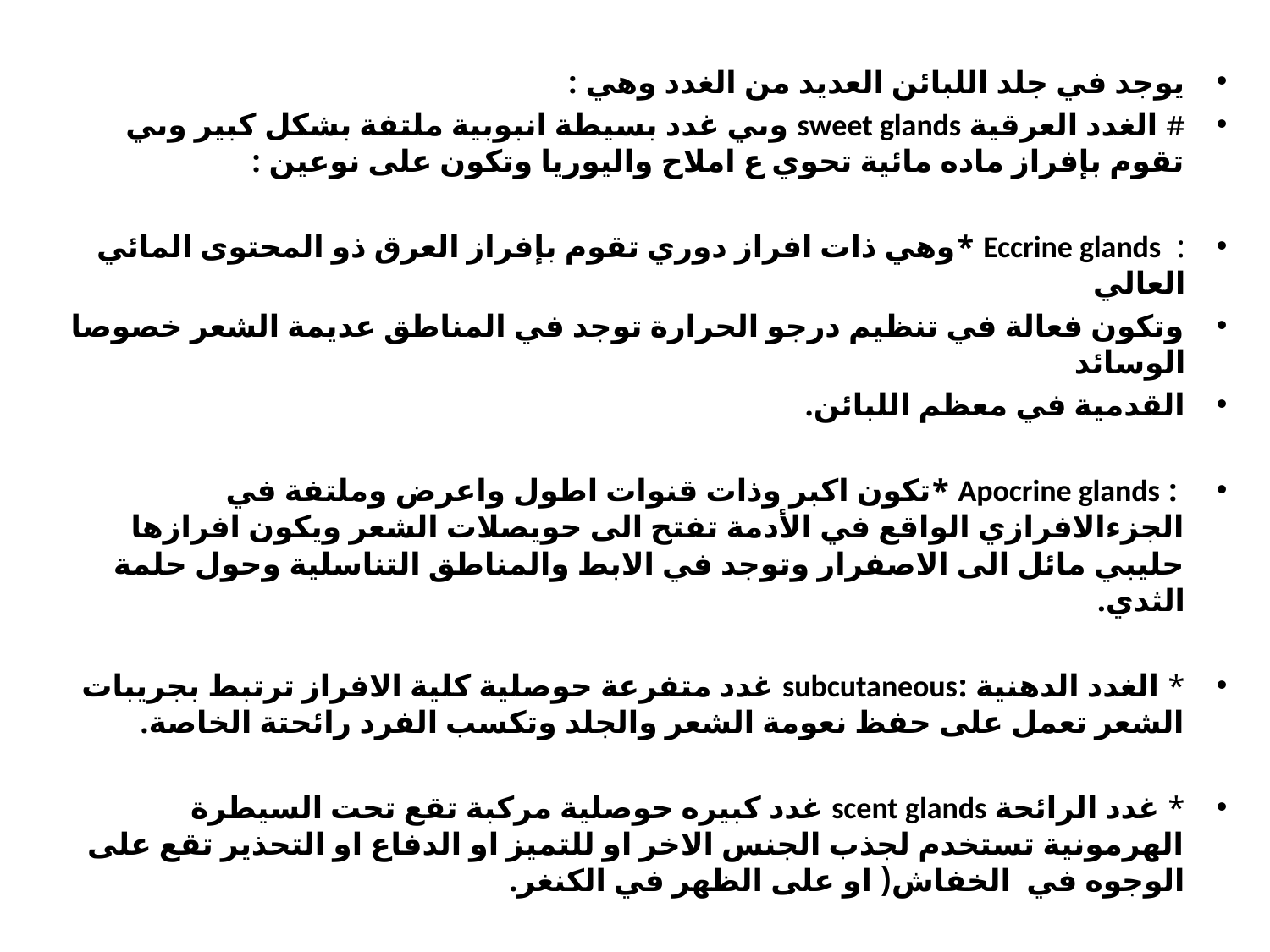

#
يوجد في جلد اللبائن العديد من الغدد وهي :
# الغدد العرقية sweet glands وىي غدد بسيطة انبوبية ملتفة بشكل كبير وىي تقوم بإفراز ماده مائية تحوي ع املاح واليوريا وتكون على نوعين :

:  Eccrine glands *وهي ذات افراز دوري تقوم بإفراز العرق ذو المحتوى المائي العالي
وتكون فعالة في تنظيم درجو الحرارة توجد في المناطق عديمة الشعر خصوصا الوسائد
القدمية في معظم اللبائن.

 : Apocrine glands *تكون اكبر وذات قنوات اطول واعرض وملتفة في الجزءالافرازي الواقع في الأدمة تفتح الى حويصلات الشعر ويكون افرازها حليبي مائل الى الاصفرار وتوجد في الابط والمناطق التناسلية وحول حلمة الثدي.

* الغدد الدهنية :subcutaneous غدد متفرعة حوصلية كلية الافراز ترتبط بجريبات الشعر تعمل على حفظ نعومة الشعر والجلد وتكسب الفرد رائحتة الخاصة.

* غدد الرائحة scent glands غدد كبيره حوصلية مركبة تقع تحت السيطرة الهرمونية تستخدم لجذب الجنس الاخر او للتميز او الدفاع او التحذير تقع على الوجوه في  الخفاش( او على الظهر في الكنغر.